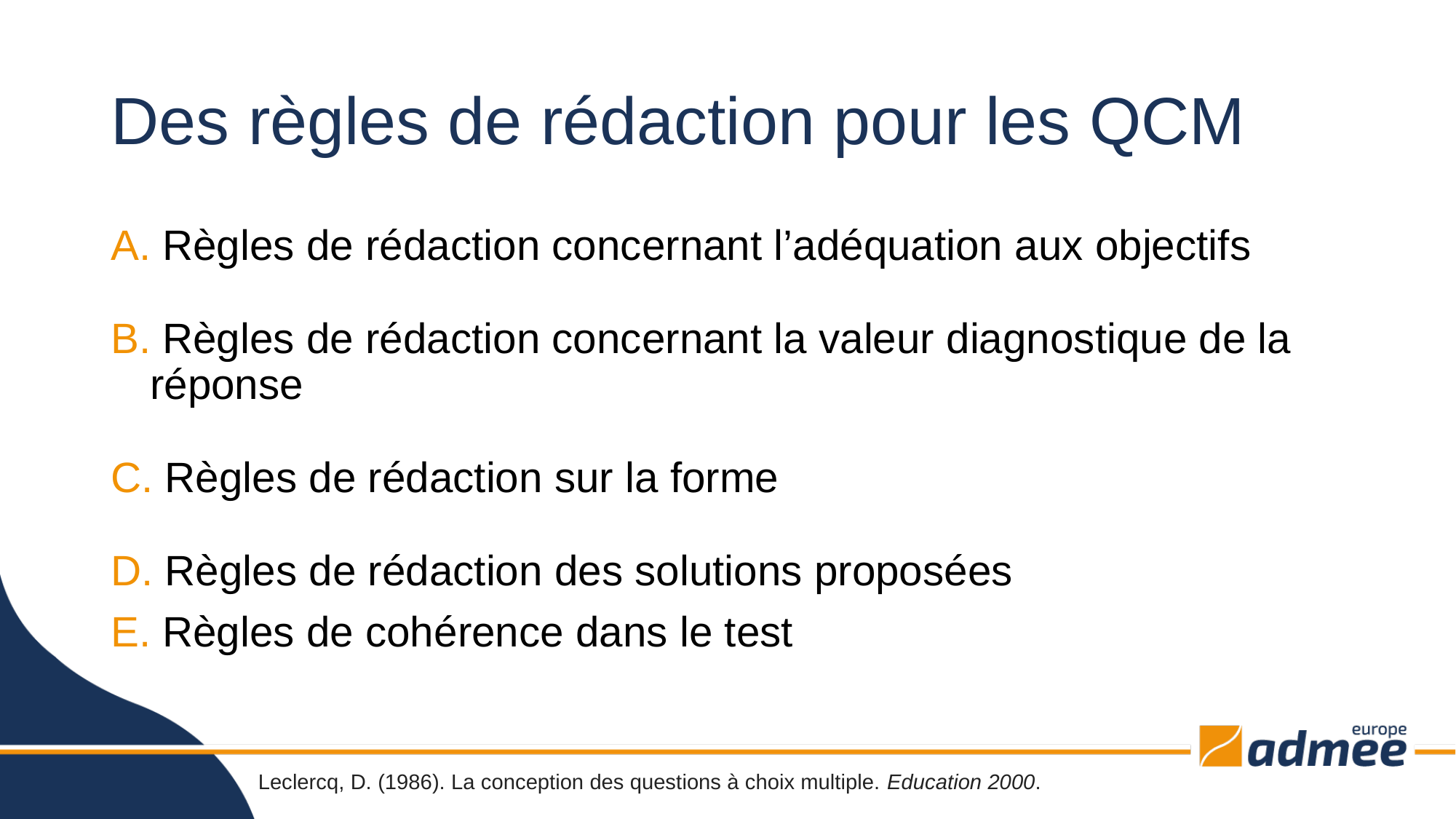

# Des règles de rédaction pour les QCM
 Règles de rédaction concernant l’adéquation aux objectifs

 Règles de rédaction concernant la valeur diagnostique de la réponse

 Règles de rédaction sur la forme

 Règles de rédaction des solutions proposées
 Règles de cohérence dans le test

Leclercq, D. (1986). La conception des questions à choix multiple. Education 2000.